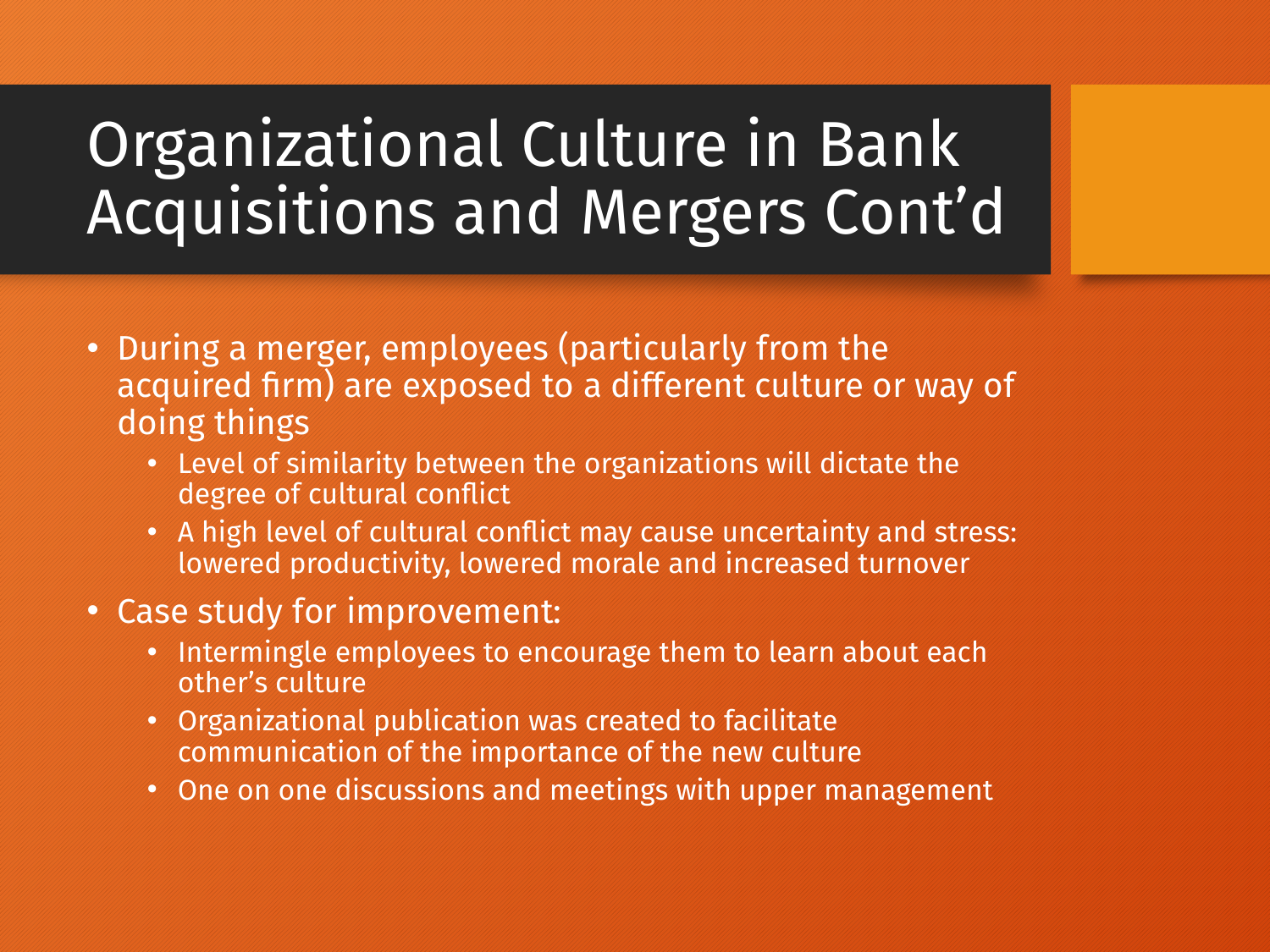

# Organizational Culture in Bank Acquisitions and Mergers Cont’d
During a merger, employees (particularly from the acquired firm) are exposed to a different culture or way of doing things
Level of similarity between the organizations will dictate the degree of cultural conflict
A high level of cultural conflict may cause uncertainty and stress: lowered productivity, lowered morale and increased turnover
Case study for improvement:
Intermingle employees to encourage them to learn about each other’s culture
Organizational publication was created to facilitate communication of the importance of the new culture
One on one discussions and meetings with upper management